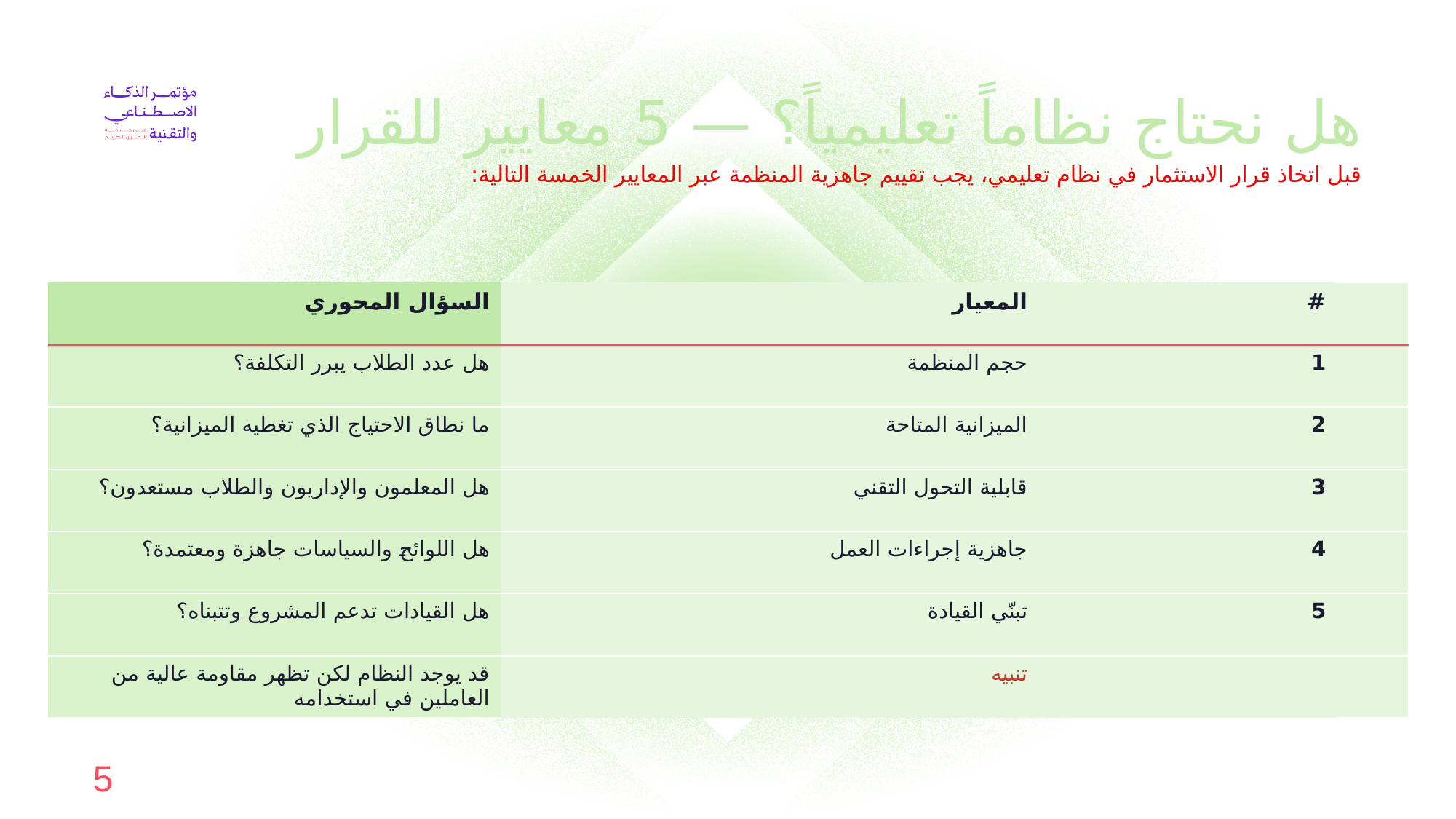

هل نحتاج نظاماً تعليمياً؟ — 5 معايير للقرار
قبل اتخاذ قرار الاستثمار في نظام تعليمي، يجب تقييم جاهزية المنظمة عبر المعايير الخمسة التالية:
| السؤال المحوري | المعيار | # |  |
| --- | --- | --- | --- |
| هل عدد الطلاب يبرر التكلفة؟ | حجم المنظمة | 1 |  |
| ما نطاق الاحتياج الذي تغطيه الميزانية؟ | الميزانية المتاحة | 2 |  |
| هل المعلمون والإداريون والطلاب مستعدون؟ | قابلية التحول التقني | 3 |  |
| هل اللوائح والسياسات جاهزة ومعتمدة؟ | جاهزية إجراءات العمل | 4 |  |
| هل القيادات تدعم المشروع وتتبناه؟ | تبنّي القيادة | 5 |  |
| قد يوجد النظام لكن تظهر مقاومة عالية من العاملين في استخدامه | تنبيه |  |  |
5